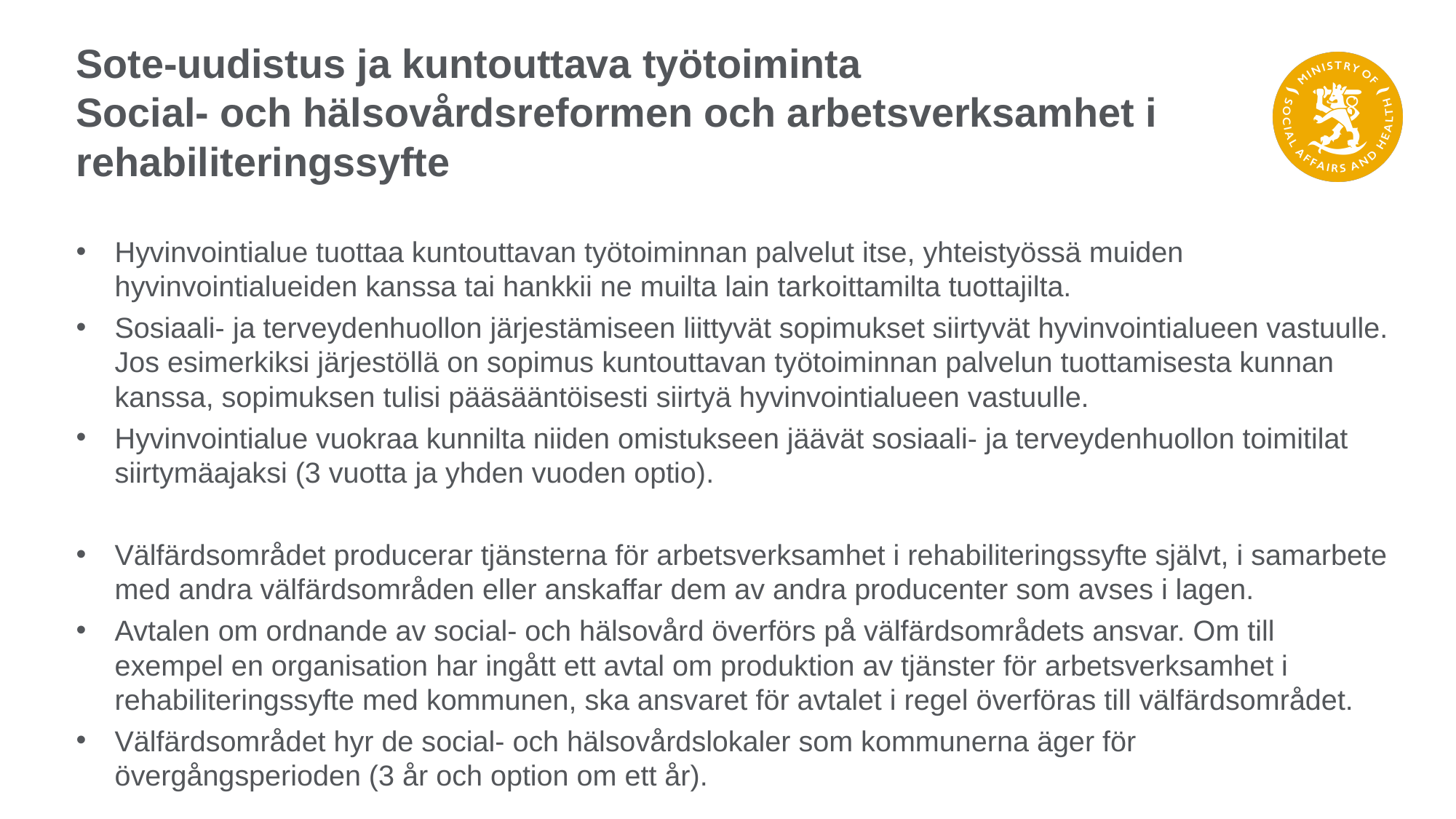

# Sote-uudistus ja kuntouttava työtoiminta Social- och hälsovårdsreformen och arbetsverksamhet i rehabiliteringssyfte
Hyvinvointialue tuottaa kuntouttavan työtoiminnan palvelut itse, yhteistyössä muiden hyvinvointialueiden kanssa tai hankkii ne muilta lain tarkoittamilta tuottajilta.
Sosiaali- ja terveydenhuollon järjestämiseen liittyvät sopimukset siirtyvät hyvinvointialueen vastuulle. Jos esimerkiksi järjestöllä on sopimus kuntouttavan työtoiminnan palvelun tuottamisesta kunnan kanssa, sopimuksen tulisi pääsääntöisesti siirtyä hyvinvointialueen vastuulle.
Hyvinvointialue vuokraa kunnilta niiden omistukseen jäävät sosiaali- ja terveydenhuollon toimitilat siirtymäajaksi (3 vuotta ja yhden vuoden optio).

Välfärdsområdet producerar tjänsterna för arbetsverksamhet i rehabiliteringssyfte självt, i samarbete med andra välfärdsområden eller anskaffar dem av andra producenter som avses i lagen.
Avtalen om ordnande av social- och hälsovård överförs på välfärdsområdets ansvar. Om till exempel en organisation har ingått ett avtal om produktion av tjänster för arbetsverksamhet i rehabiliteringssyfte med kommunen, ska ansvaret för avtalet i regel överföras till välfärdsområdet.
Välfärdsområdet hyr de social- och hälsovårdslokaler som kommunerna äger för övergångsperioden (3 år och option om ett år).